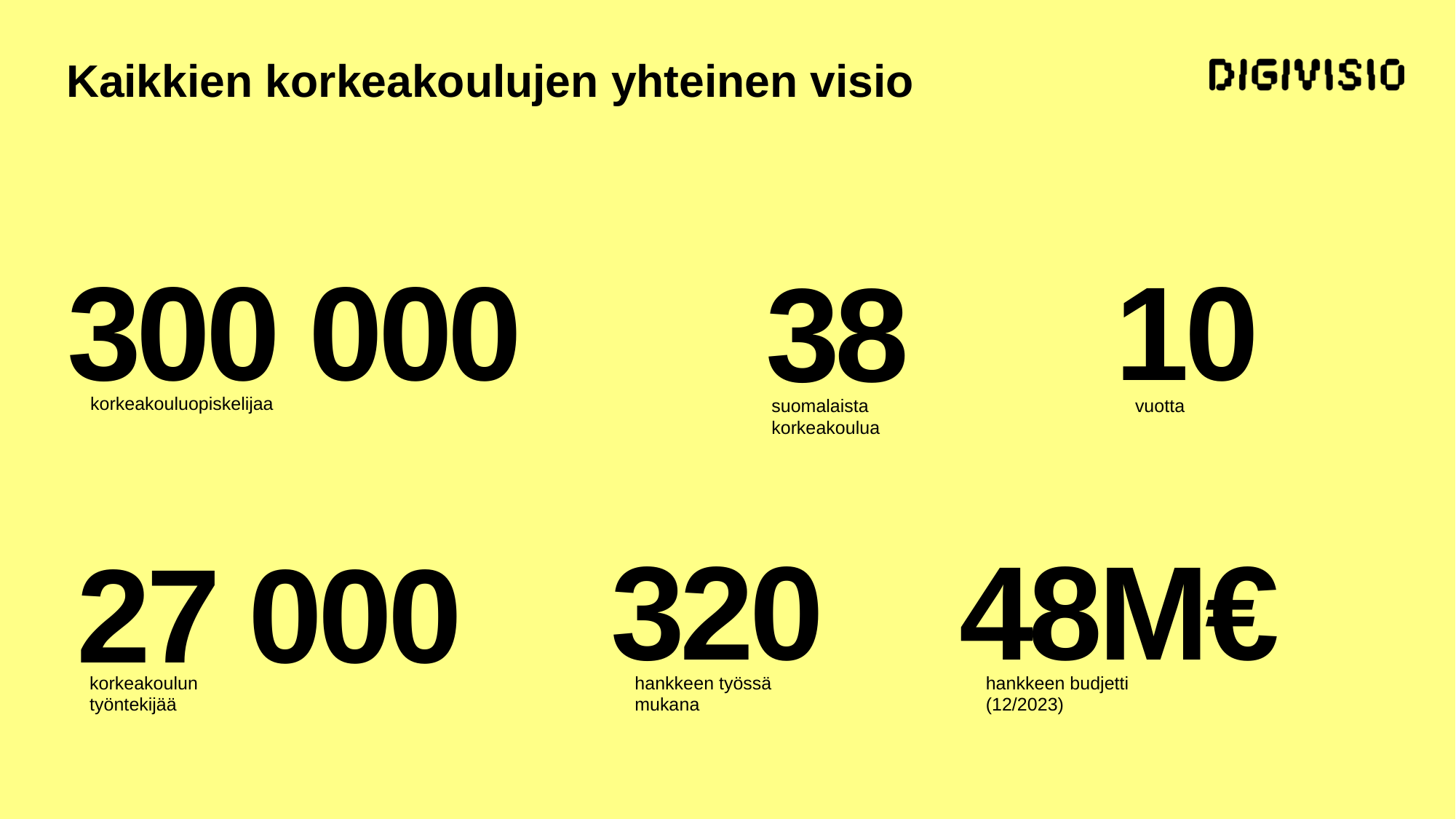

Kaikkien korkeakoulujen yhteinen visio
38
300 000
10
korkeakouluopiskelijaa
vuotta
suomalaista
korkeakoulua
320
48M€
27 000
korkeakoulun
työntekijää
hankkeen työssä
mukana
hankkeen budjetti
(12/2023)